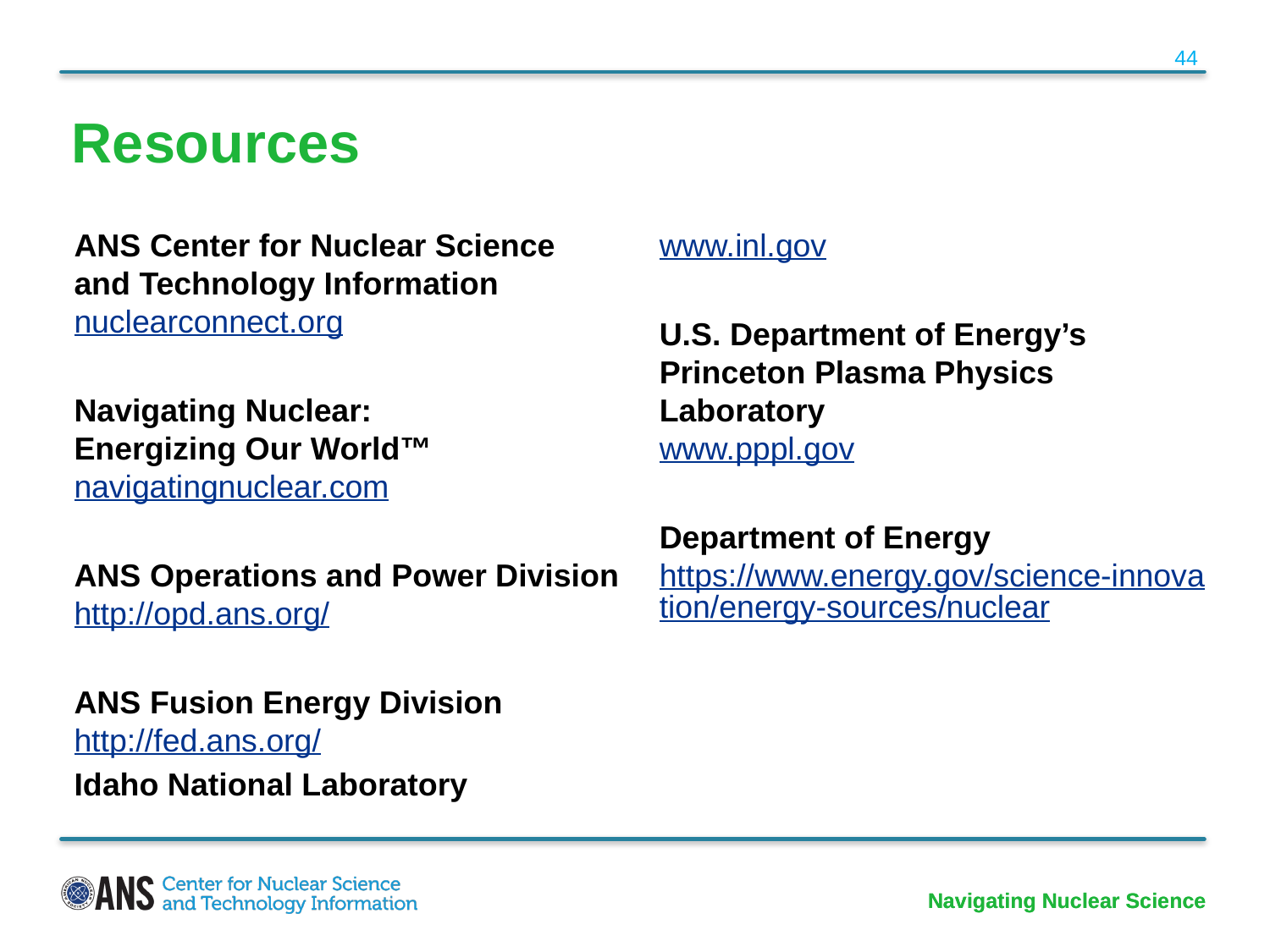

44
# Resources
ANS Center for Nuclear Science
and Technology Information nuclearconnect.org

Navigating Nuclear:
Energizing Our World™
navigatingnuclear.com

ANS Operations and Power Division http://opd.ans.org/

ANS Fusion Energy Division  http://fed.ans.org/
Idaho National Laboratory
www.inl.gov

U.S. Department of Energy’s Princeton Plasma Physics Laboratory
www.pppl.gov

Department of Energy https://www.energy.gov/science-innovation/energy-sources/nuclear